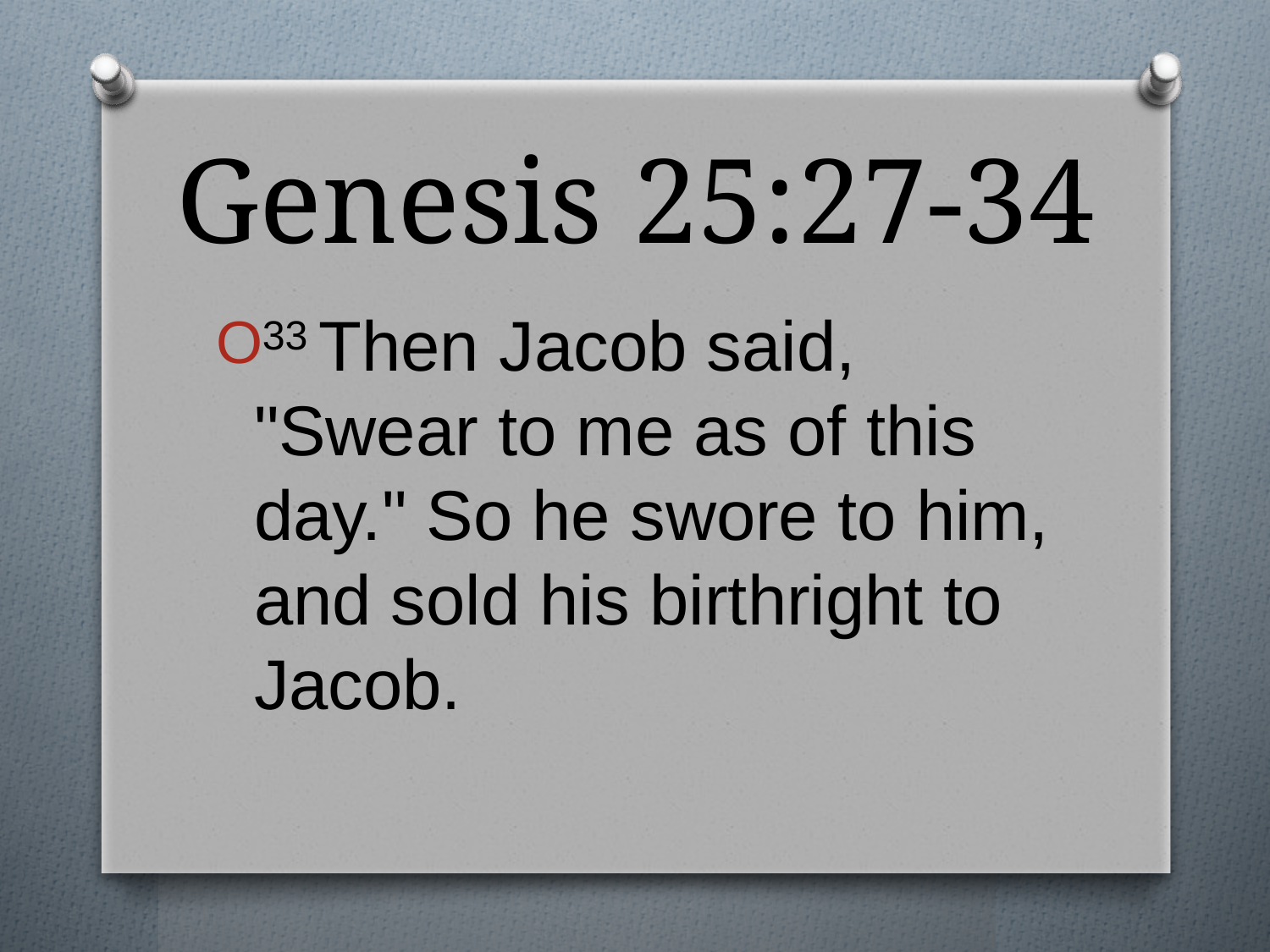

# Genesis 25:27-34
33 Then Jacob said, "Swear to me as of this day." So he swore to him, and sold his birthright to Jacob.